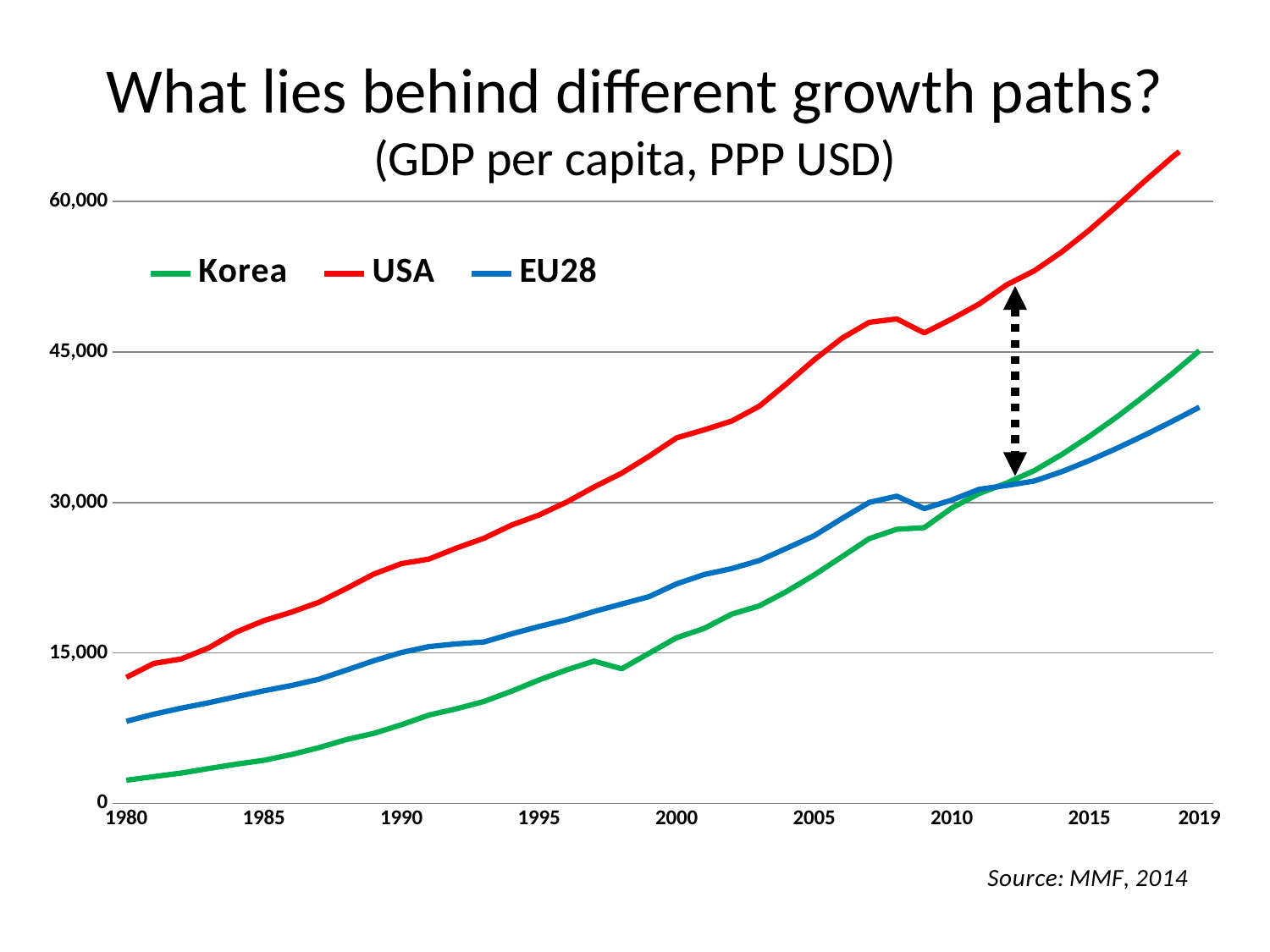

# What lies behind different growth paths? (GDP per capita, PPP USD)

### Chart

| Category | Korea | USA | EU28 |
|---|---|---|---|
| 1980 | 2322.175 | 12575.568 | 8198.399 |
|  | 2684.742 | 13965.664 | 8907.499 |
|  | 3040.38 | 14410.163 | 9512.212 |
|  | 3493.516 | 15531.182 | 10052.617 |
|  | 3925.422 | 17099.348 | 10652.453 |
| 1985 | 4311.002 | 18231.826 | 11236.681 |
|  | 4887.365 | 19078.408 | 11764.615 |
|  | 5571.686 | 20062.554 | 12388.387 |
|  | 6376.469 | 21442.13 | 13301.842 |
|  | 7002.038 | 22878.982 | 14243.939 |
| 1990 | 7858.362 | 23913.664 | 15053.968 |
|  | 8820.821 | 24365.525 | 15640.84 |
|  | 9443.392 | 25466.731 | 15916.395 |
|  | 10176.199 | 26441.648 | 16106.542 |
|  | 11191.274 | 27755.479 | 16911.025 |
| 1995 | 12320.511 | 28762.676 | 17647.524 |
|  | 13319.39 | 30047.221 | 18317.078 |
|  | 14194.826 | 31553.439 | 19141.215 |
|  | 13431.638 | 32928.948 | 19882.964 |
|  | 14978.544 | 34619.9 | 20621.084 |
| 2000 | 16527.831 | 36450.138 | 21897.67 |
|  | 17448.458 | 37253.443 | 22821.618 |
|  | 18877.839 | 38123.179 | 23414.981 |
|  | 19696.819 | 39597.369 | 24215.681 |
|  | 21138.102 | 41845.613 | 25444.568 |
| 2005 | 22783.234 | 44224.131 | 26692.876 |
|  | 24580.226 | 46358.358 | 28394.641 |
|  | 26397.644 | 47963.558 | 30016.863 |
|  | 27334.325 | 48307.78 | 30640.684 |
|  | 27501.9 | 46906.901 | 29401.054 |
| 2010 | 29457.52 | 48294.15 | 30254.742 |
|  | 30911.158 | 49797.251 | 31327.565 |
|  | 31949.859 | 51708.982 | 31705.946 |
|  | 33189.059 | 53101.012 | 32151.657 |
|  | 34795.424 | 54979.938 | 33083.93 |
| 2015 | 36598.214 | 57158.178 | 34192.0 |
|  | 38535.217 | 59544.095 | 35407.107 |
|  | 40632.064 | 62013.498 | 36712.15 |
|  | 42814.443 | 64388.169 | 38078.159 |
| 2019 | 45134.474 | 66632.816 | 39513.465 |